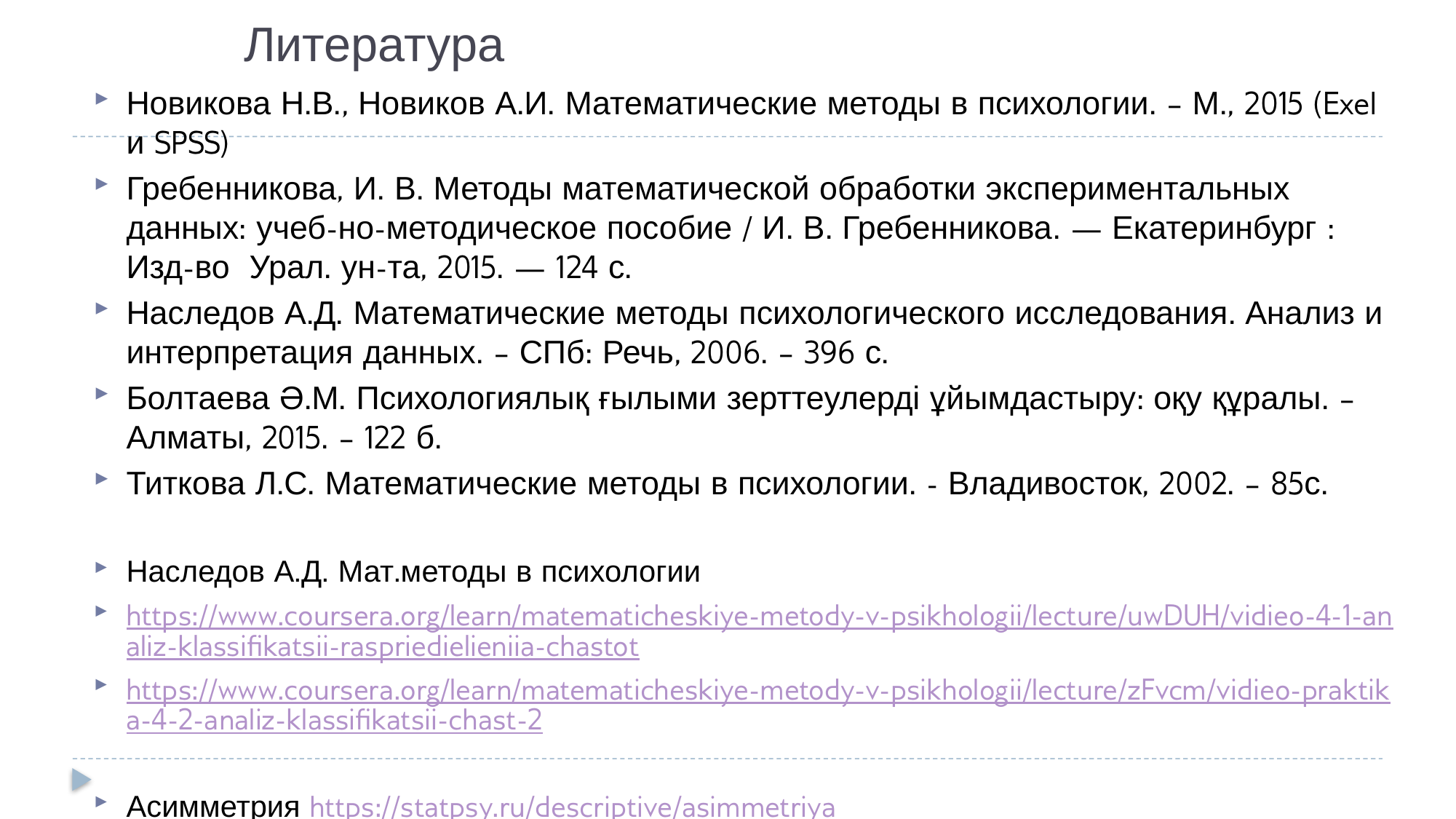

# Литература
Новикова Н.В., Новиков А.И. Математические методы в психологии. – М., 2015 (Exel и SPSS)
Гребенникова, И. В. Методы математической обработки экспериментальных данных: учеб-но-методическое пособие / И. В. Гребенникова. — Екатеринбург : Изд-во  Урал. ун-та, 2015. — 124 с.
Наследов А.Д. Математические методы психологического исследования. Анализ и интерпретация данных. – СПб: Речь, 2006. – 396 с.
Болтаева Ә.М. Психологиялық ғылыми зерттеулерді ұйымдастыру: оқу құралы. – Алматы, 2015. – 122 б.
Титкова Л.С. Математические методы в психологии. - Владивосток, 2002. – 85с.

Наследов А.Д. Мат.методы в психологии
https://www.coursera.org/learn/matematicheskiye-metody-v-psikhologii/lecture/uwDUH/vidieo-4-1-analiz-klassifikatsii-raspriedielieniia-chastot
https://www.coursera.org/learn/matematicheskiye-metody-v-psikhologii/lecture/zFvcm/vidieo-praktika-4-2-analiz-klassifikatsii-chast-2

Асимметрия https://statpsy.ru/descriptive/asimmetriya
http://mathprofi.ru/asimmetriya_i_excess.html